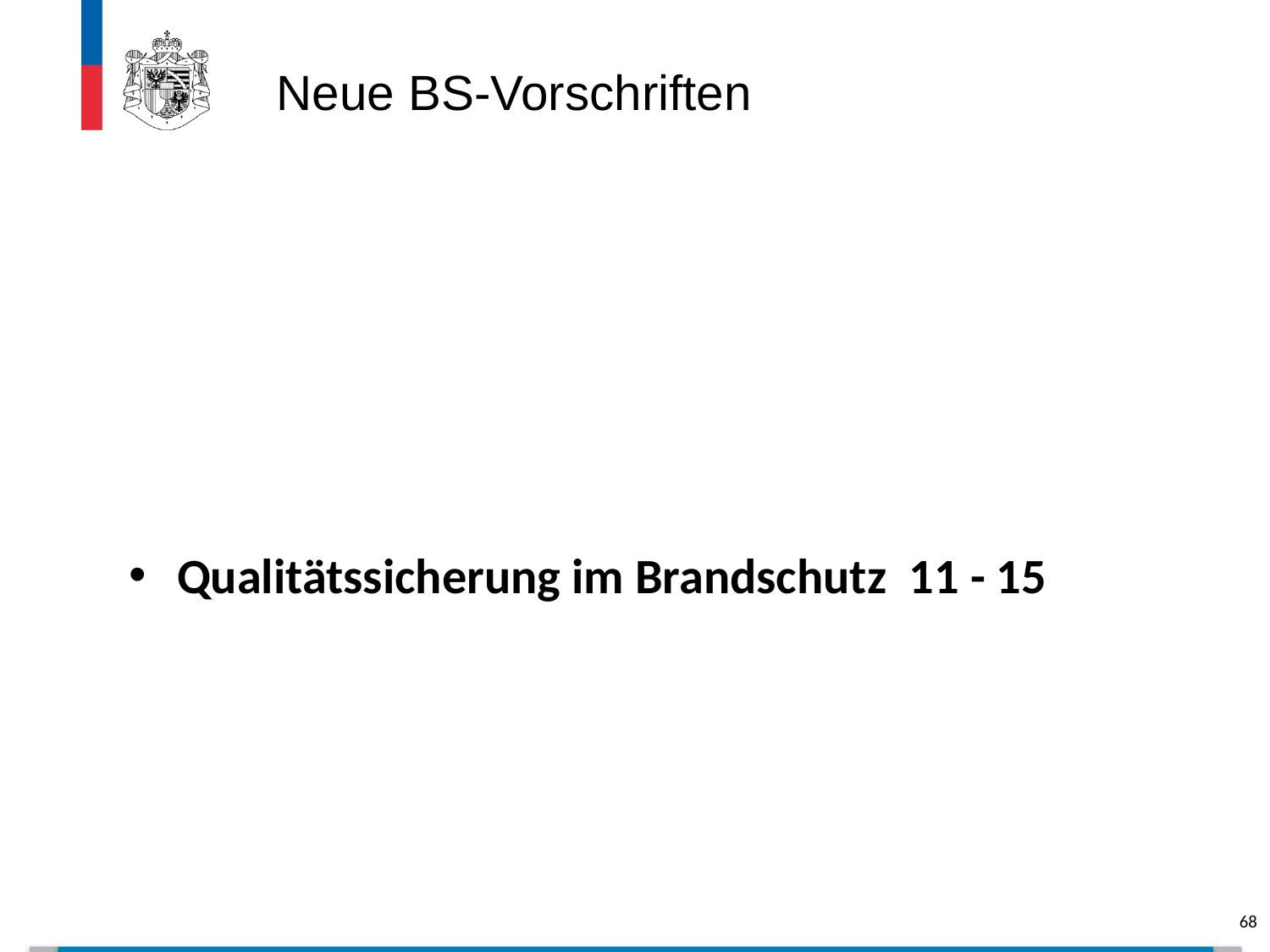

# Neue BS-Vorschriften

Qualitätssicherung im Brandschutz  11 - 15

68